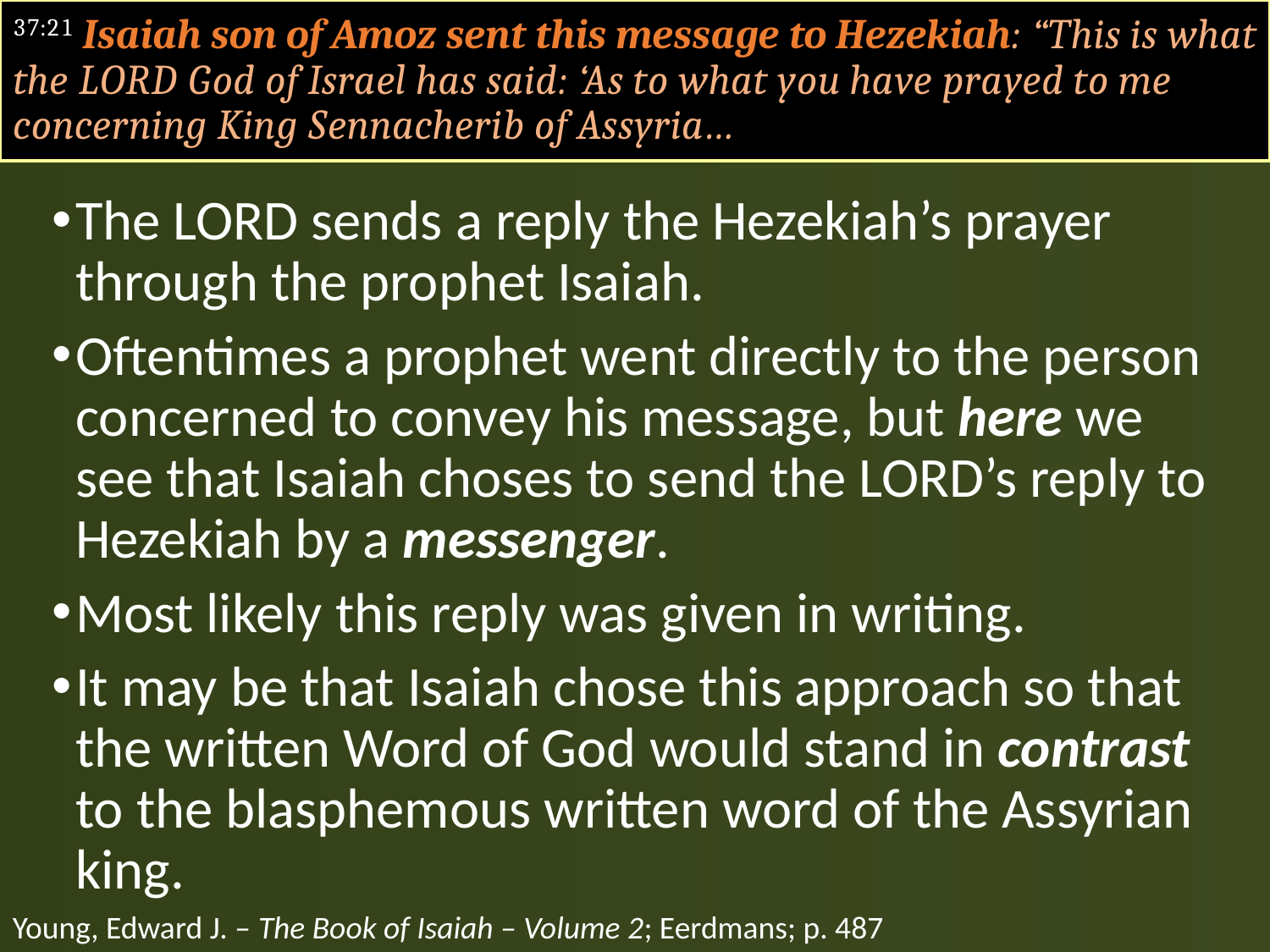

#
37:21 Isaiah son of Amoz sent this message to Hezekiah: “This is what the LORD God of Israel has said: ‘As to what you have prayed to me concerning King Sennacherib of Assyria…
The LORD sends a reply the Hezekiah’s prayer through the prophet Isaiah.
Oftentimes a prophet went directly to the person concerned to convey his message, but here we see that Isaiah choses to send the LORD’s reply to Hezekiah by a messenger.
Most likely this reply was given in writing.
It may be that Isaiah chose this approach so that the written Word of God would stand in contrast to the blasphemous written word of the Assyrian king.
Young, Edward J. – The Book of Isaiah – Volume 2; Eerdmans; p. 487